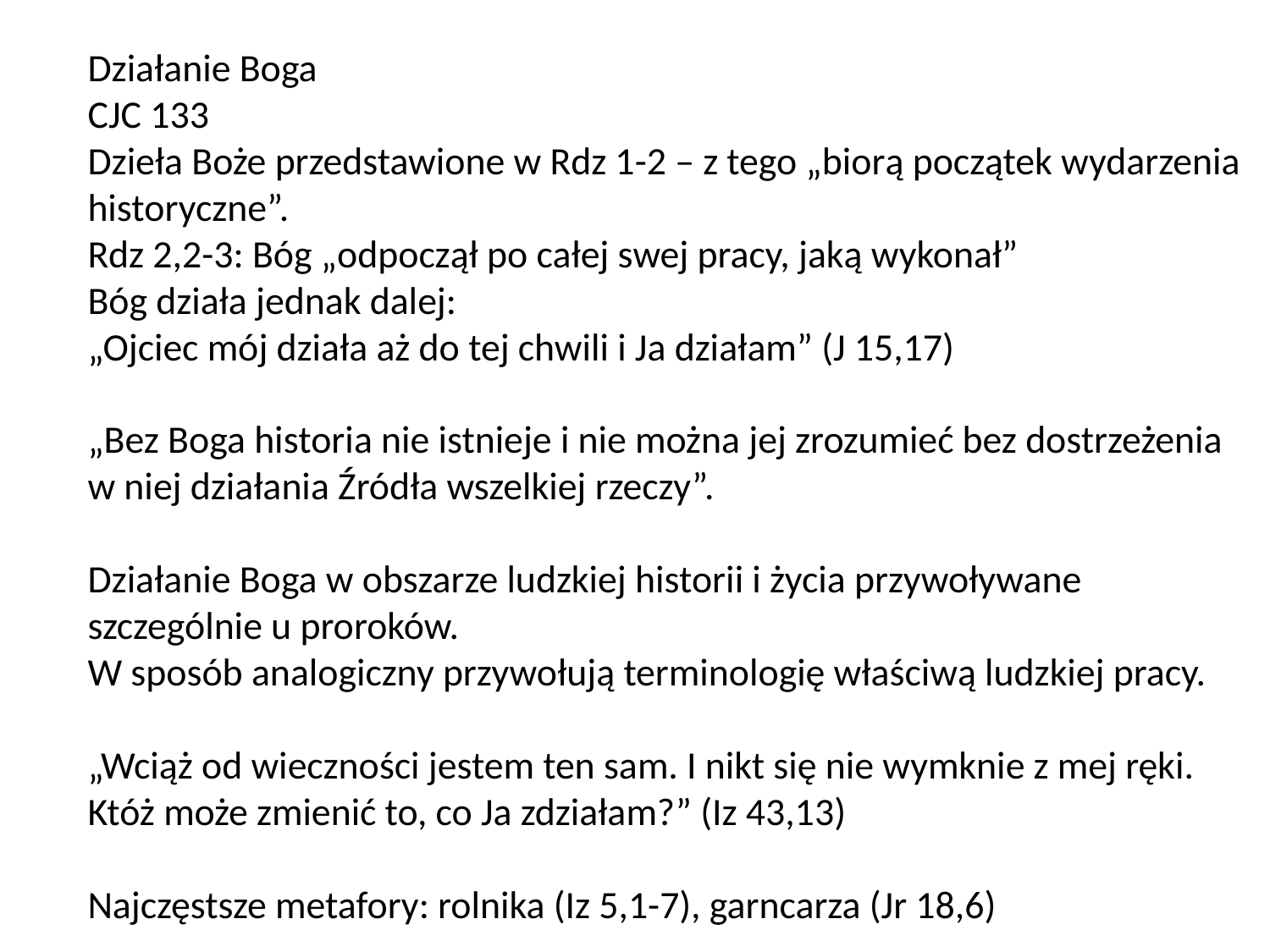

# Działanie Boga CJC 133 Dzieła Boże przedstawione w Rdz 1-2 – z tego „biorą początek wydarzenia historyczne”. Rdz 2,2-3: Bóg „odpoczął po całej swej pracy, jaką wykonał” Bóg działa jednak dalej: „Ojciec mój działa aż do tej chwili i Ja działam” (J 15,17) „Bez Boga historia nie istnieje i nie można jej zrozumieć bez dostrzeżenia w niej działania Źródła wszelkiej rzeczy”. Działanie Boga w obszarze ludzkiej historii i życia przywoływane szczególnie u proroków. W sposób analogiczny przywołują terminologię właściwą ludzkiej pracy. „Wciąż od wieczności jestem ten sam. I nikt się nie wymknie z mej ręki. Któż może zmienić to, co Ja zdziałam?” (Iz 43,13) Najczęstsze metafory: rolnika (Iz 5,1-7), garncarza (Jr 18,6)